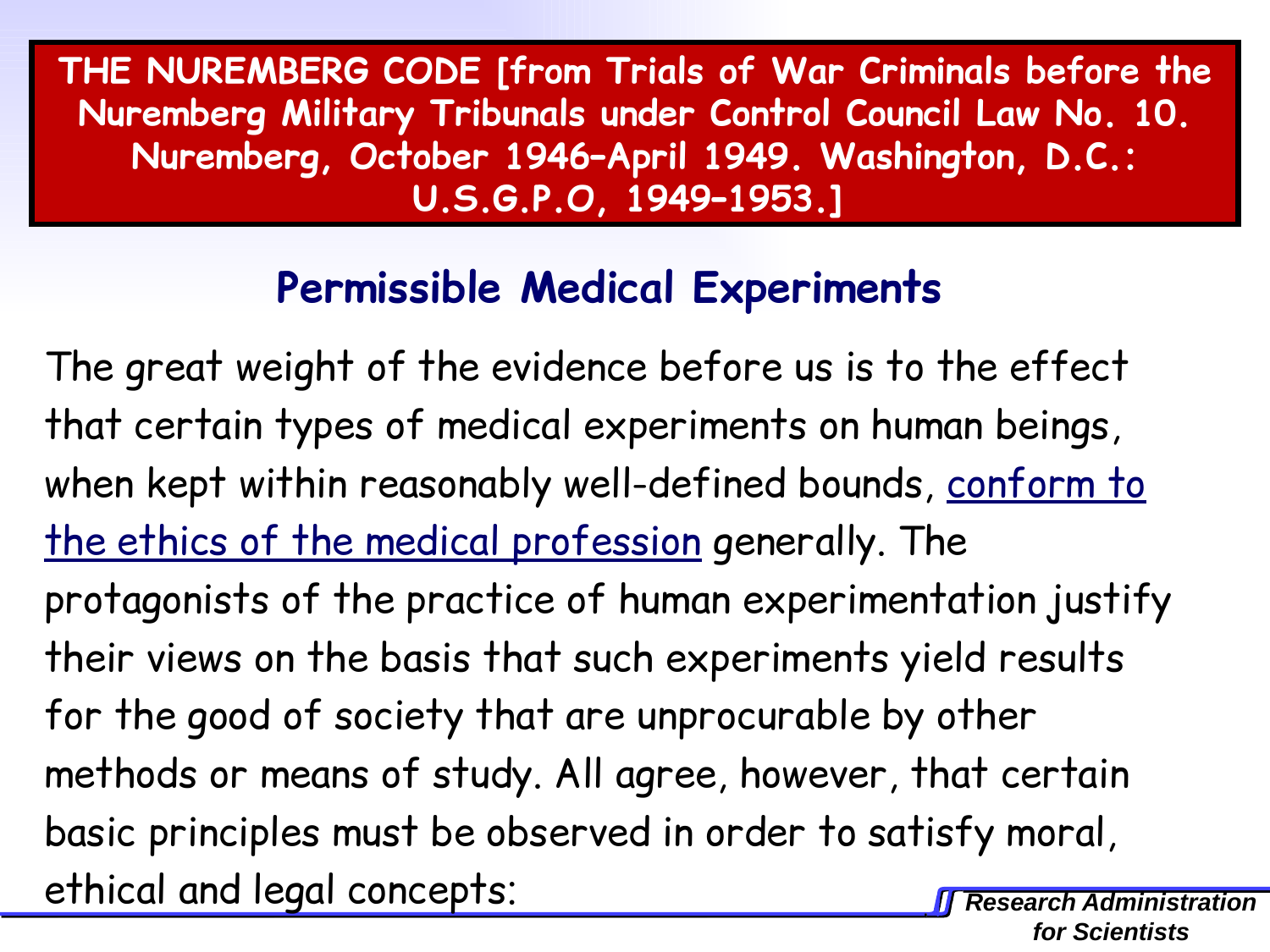

THE NUREMBERG CODE [from Trials of War Criminals before the Nuremberg Military Tribunals under Control Council Law No. 10. Nuremberg, October 1946–April 1949. Washington, D.C.: U.S.G.P.O, 1949–1953.]
Permissible Medical Experiments
The great weight of the evidence before us is to the effect that certain types of medical experiments on human beings, when kept within reasonably well-defined bounds, conform to the ethics of the medical profession generally. The protagonists of the practice of human experimentation justify their views on the basis that such experiments yield results for the good of society that are unprocurable by other methods or means of study. All agree, however, that certain basic principles must be observed in order to satisfy moral, ethical and legal concepts: